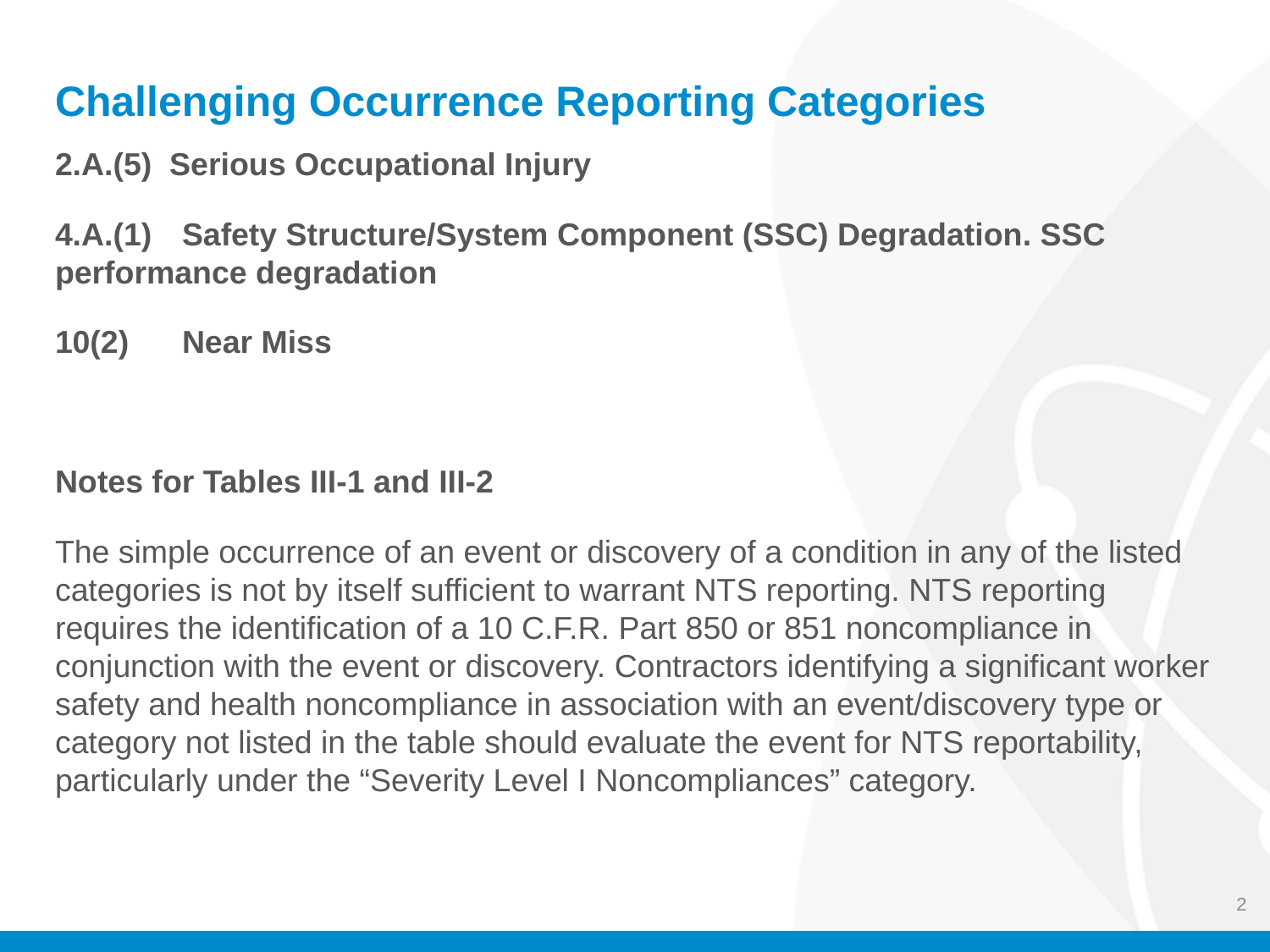

# Challenging Occurrence Reporting Categories
2.A.(5)  Serious Occupational Injury
4.A.(1)	Safety Structure/System Component (SSC) Degradation. SSC performance degradation
10(2)	Near Miss

Notes for Tables III-1 and III-2
The simple occurrence of an event or discovery of a condition in any of the listed categories is not by itself sufficient to warrant NTS reporting. NTS reporting requires the identification of a 10 C.F.R. Part 850 or 851 noncompliance in conjunction with the event or discovery. Contractors identifying a significant worker safety and health noncompliance in association with an event/discovery type or category not listed in the table should evaluate the event for NTS reportability, particularly under the “Severity Level I Noncompliances” category.
2